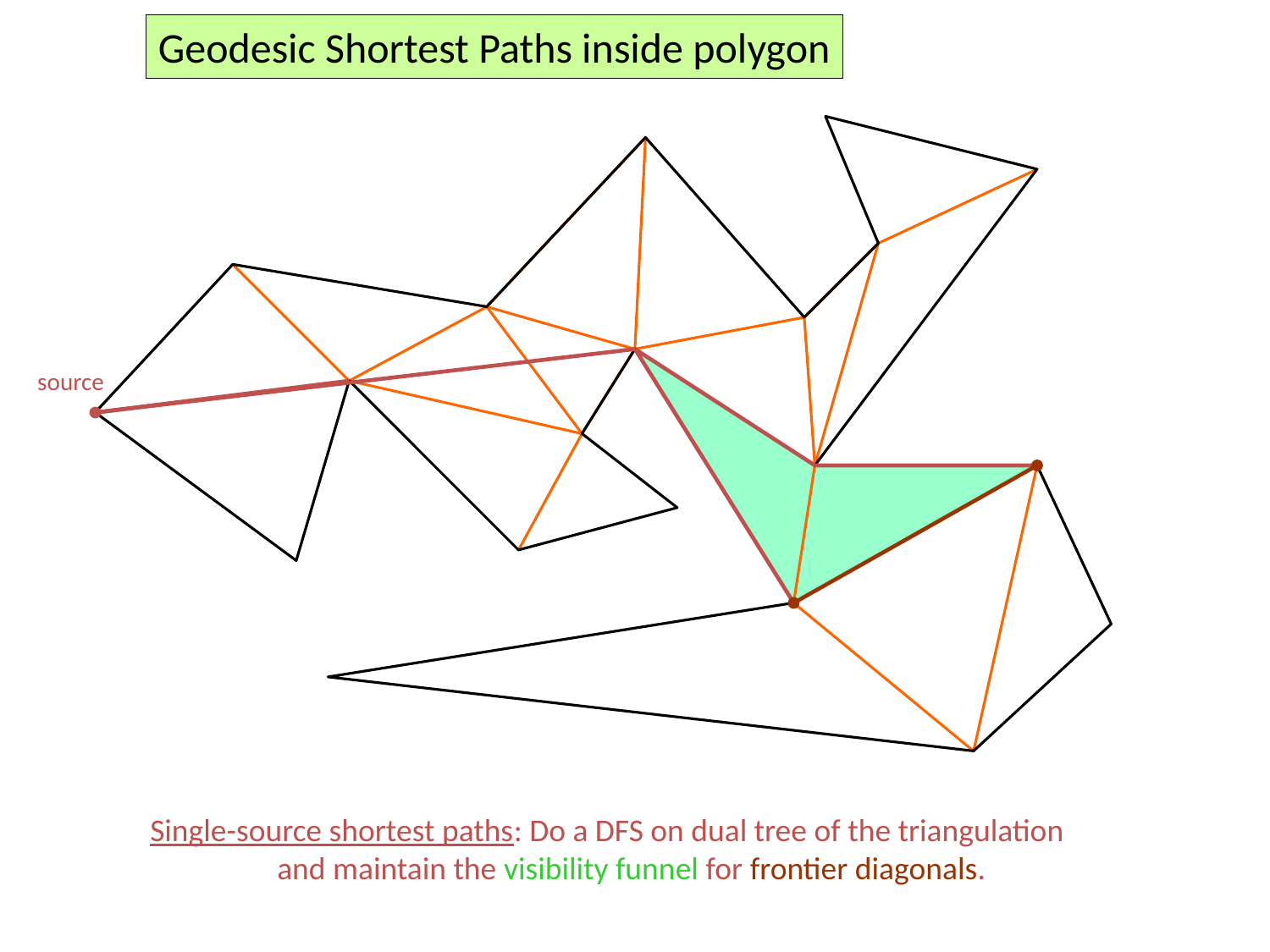

Geodesic Shortest Paths inside polygon

source

Single-source shortest paths: Do a DFS on dual tree of the triangulation
	and maintain the visibility funnel for frontier diagonals.